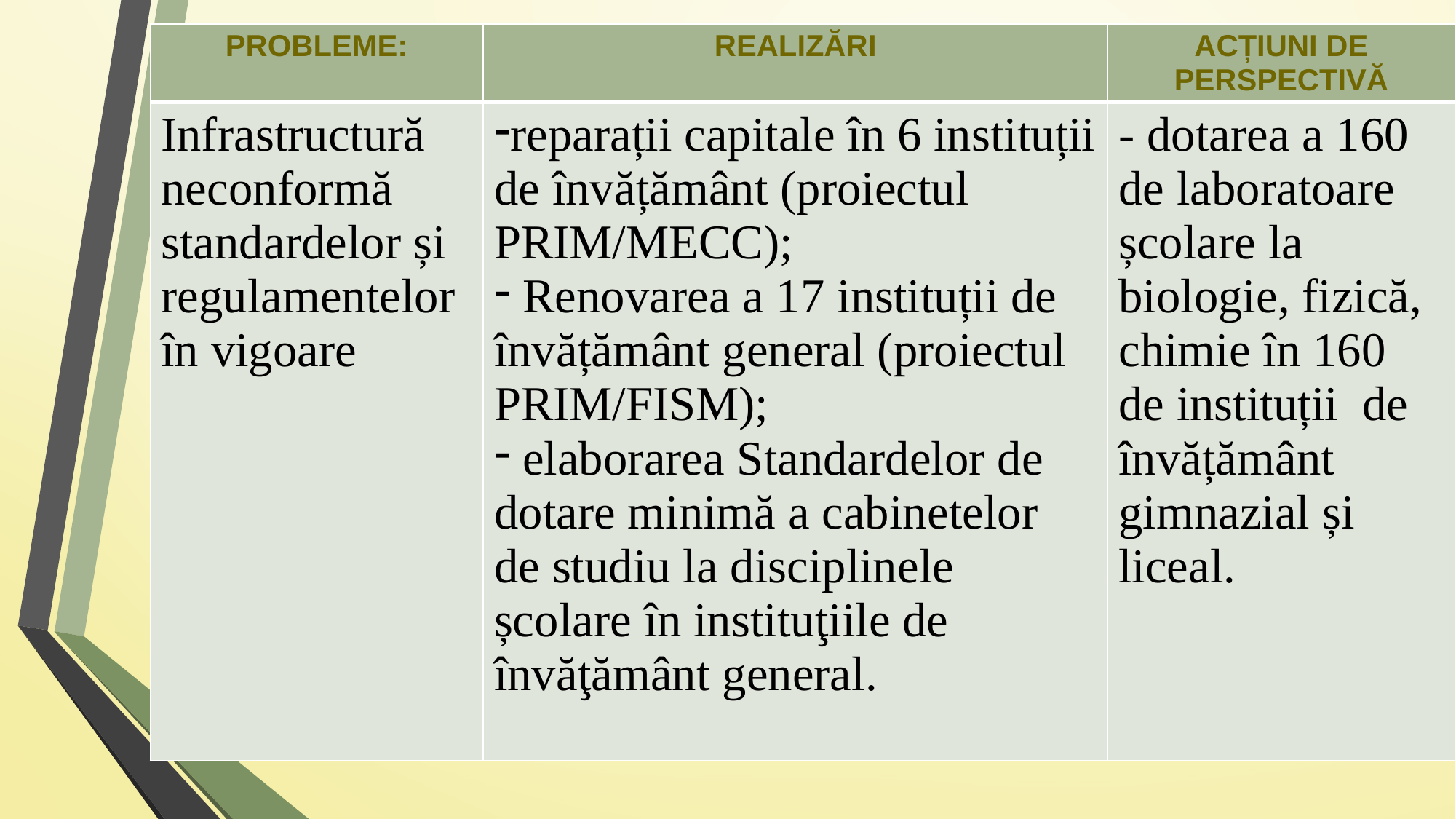

| PROBLEME: | REALIZĂRI | ACȚIUNI DE PERSPECTIVĂ |
| --- | --- | --- |
| Infrastructură neconformă standardelor și regulamentelor în vigoare | reparații capitale în 6 instituții de învățământ (proiectul PRIM/MECC); Renovarea a 17 instituții de învățământ general (proiectul PRIM/FISM); elaborarea Standardelor de dotare minimă a cabinetelor de studiu la disciplinele școlare în instituţiile de învăţământ general. | - dotarea a 160 de laboratoare școlare la biologie, fizică, chimie în 160 de instituții de învățământ gimnazial și liceal. |